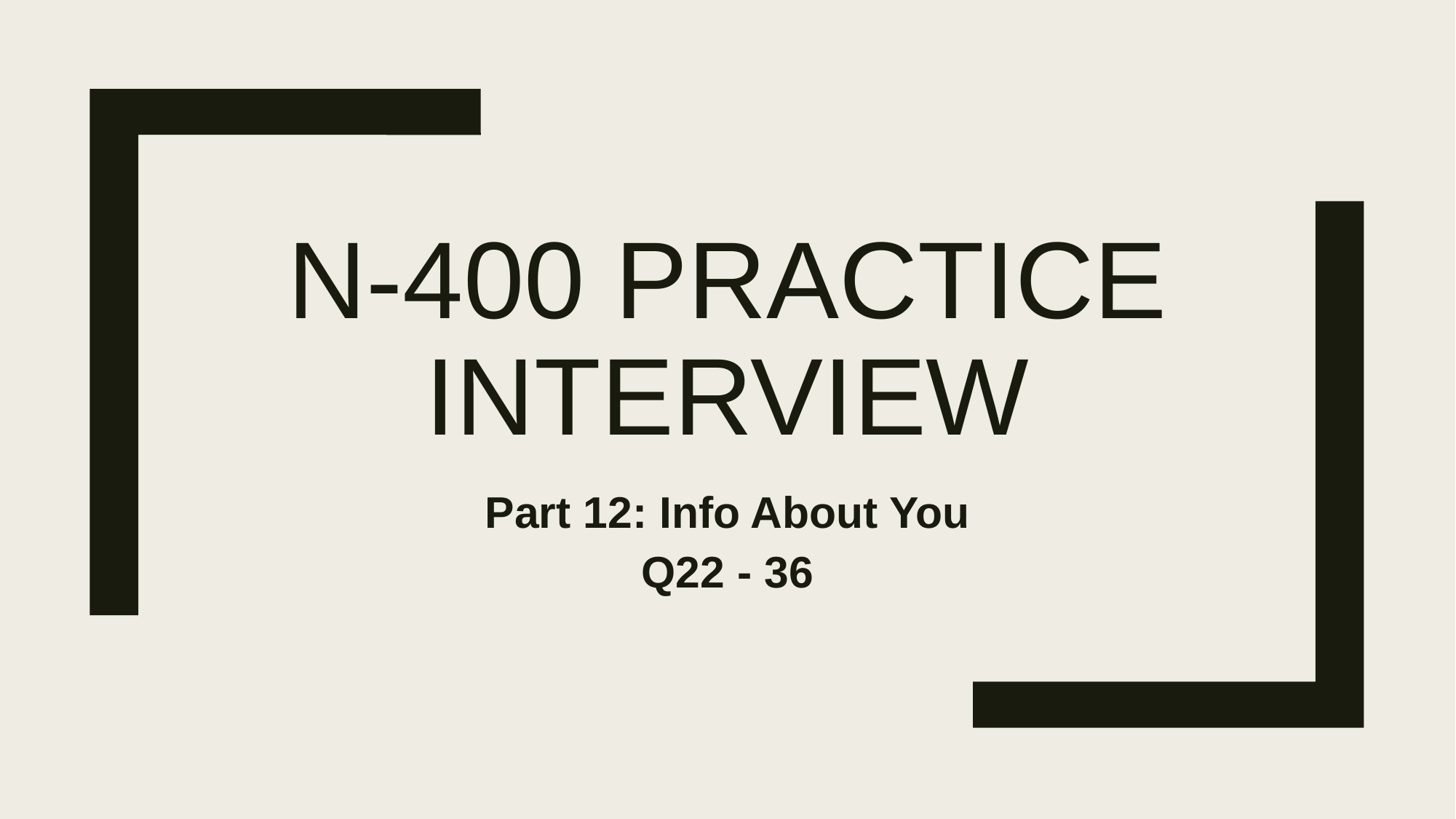

# N-400 Practice Interview
Part 12: Info About You
Q22 - 36